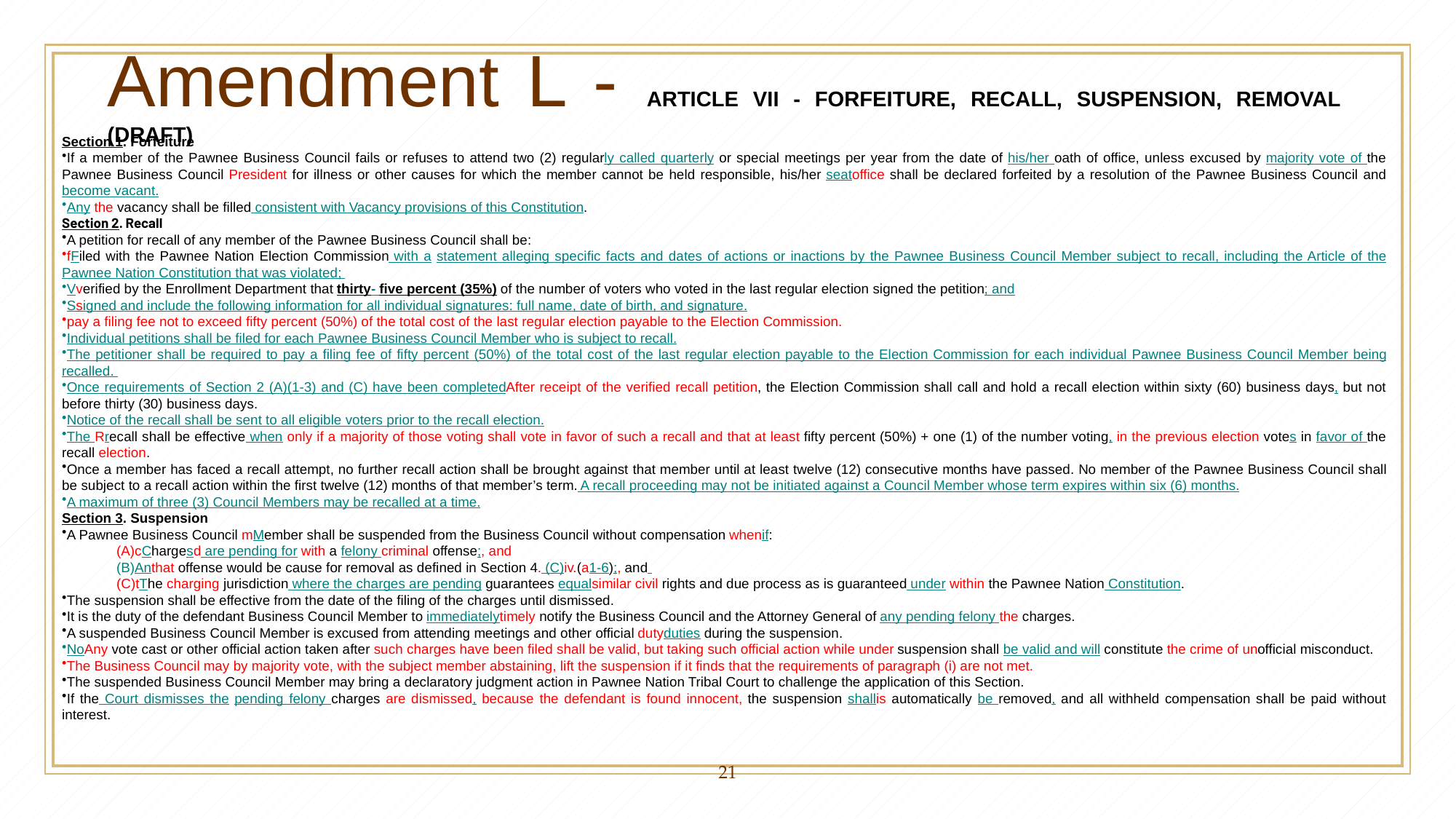

# Amendment L - ARTICLE VII - FORFEITURE, RECALL, SUSPENSION, REMOVAL (DRAFT)
Section 1. Forfeiture
If a member of the Pawnee Business Council fails or refuses to attend two (2) regularly called quarterly or special meetings per year from the date of his/her oath of office, unless excused by majority vote of the Pawnee Business Council President for illness or other causes for which the member cannot be held responsible, his/her seatoffice shall be declared forfeited by a resolution of the Pawnee Business Council and become vacant.
Any the vacancy shall be filled consistent with Vacancy provisions of this Constitution.
Section 2. Recall
A petition for recall of any member of the Pawnee Business Council shall be:
fFiled with the Pawnee Nation Election Commission with a statement alleging specific facts and dates of actions or inactions by the Pawnee Business Council Member subject to recall, including the Article of the Pawnee Nation Constitution that was violated;
Vverified by the Enrollment Department that thirty- five percent (35%) of the number of voters who voted in the last regular election signed the petition; and
Ssigned and include the following information for all individual signatures: full name, date of birth, and signature.
pay a filing fee not to exceed fifty percent (50%) of the total cost of the last regular election payable to the Election Commission.
Individual petitions shall be filed for each Pawnee Business Council Member who is subject to recall.
The petitioner shall be required to pay a filing fee of fifty percent (50%) of the total cost of the last regular election payable to the Election Commission for each individual Pawnee Business Council Member being recalled.
Once requirements of Section 2 (A)(1-3) and (C) have been completedAfter receipt of the verified recall petition, the Election Commission shall call and hold a recall election within sixty (60) business days, but not before thirty (30) business days.
Notice of the recall shall be sent to all eligible voters prior to the recall election.
The Rrecall shall be effective when only if a majority of those voting shall vote in favor of such a recall and that at least fifty percent (50%) + one (1) of the number voting, in the previous election votes in favor of the recall election.
Once a member has faced a recall attempt, no further recall action shall be brought against that member until at least twelve (12) consecutive months have passed. No member of the Pawnee Business Council shall be subject to a recall action within the first twelve (12) months of that member’s term. A recall proceeding may not be initiated against a Council Member whose term expires within six (6) months.
A maximum of three (3) Council Members may be recalled at a time.
Section 3. Suspension
A Pawnee Business Council mMember shall be suspended from the Business Council without compensation whenif:
cChargesd are pending for with a felony criminal offense;, and
Anthat offense would be cause for removal as defined in Section 4. (C)iv.(a1-6);, and
tThe charging jurisdiction where the charges are pending guarantees equalsimilar civil rights and due process as is guaranteed under within the Pawnee Nation Constitution.
The suspension shall be effective from the date of the filing of the charges until dismissed.
It is the duty of the defendant Business Council Member to immediatelytimely notify the Business Council and the Attorney General of any pending felony the charges.
A suspended Business Council Member is excused from attending meetings and other official dutyduties during the suspension.
NoAny vote cast or other official action taken after such charges have been filed shall be valid, but taking such official action while under suspension shall be valid and will constitute the crime of unofficial misconduct.
The Business Council may by majority vote, with the subject member abstaining, lift the suspension if it finds that the requirements of paragraph (i) are not met.
The suspended Business Council Member may bring a declaratory judgment action in Pawnee Nation Tribal Court to challenge the application of this Section.
If the Court dismisses the pending felony charges are dismissed, because the defendant is found innocent, the suspension shallis automatically be removed, and all withheld compensation shall be paid without interest.
21